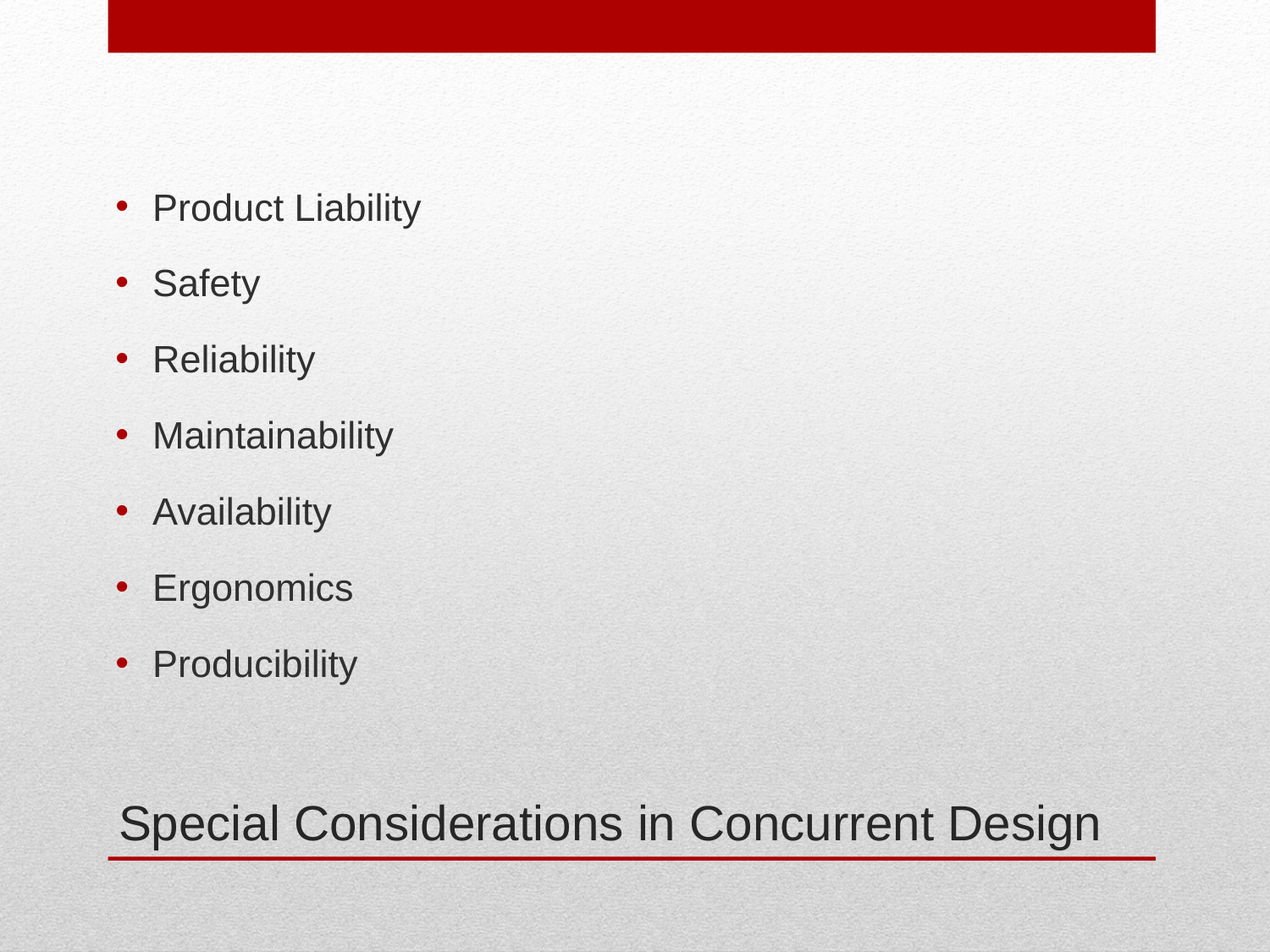

Product Liability
Safety
Reliability
Maintainability
Availability
Ergonomics
Producibility

# Special Considerations in Concurrent Design